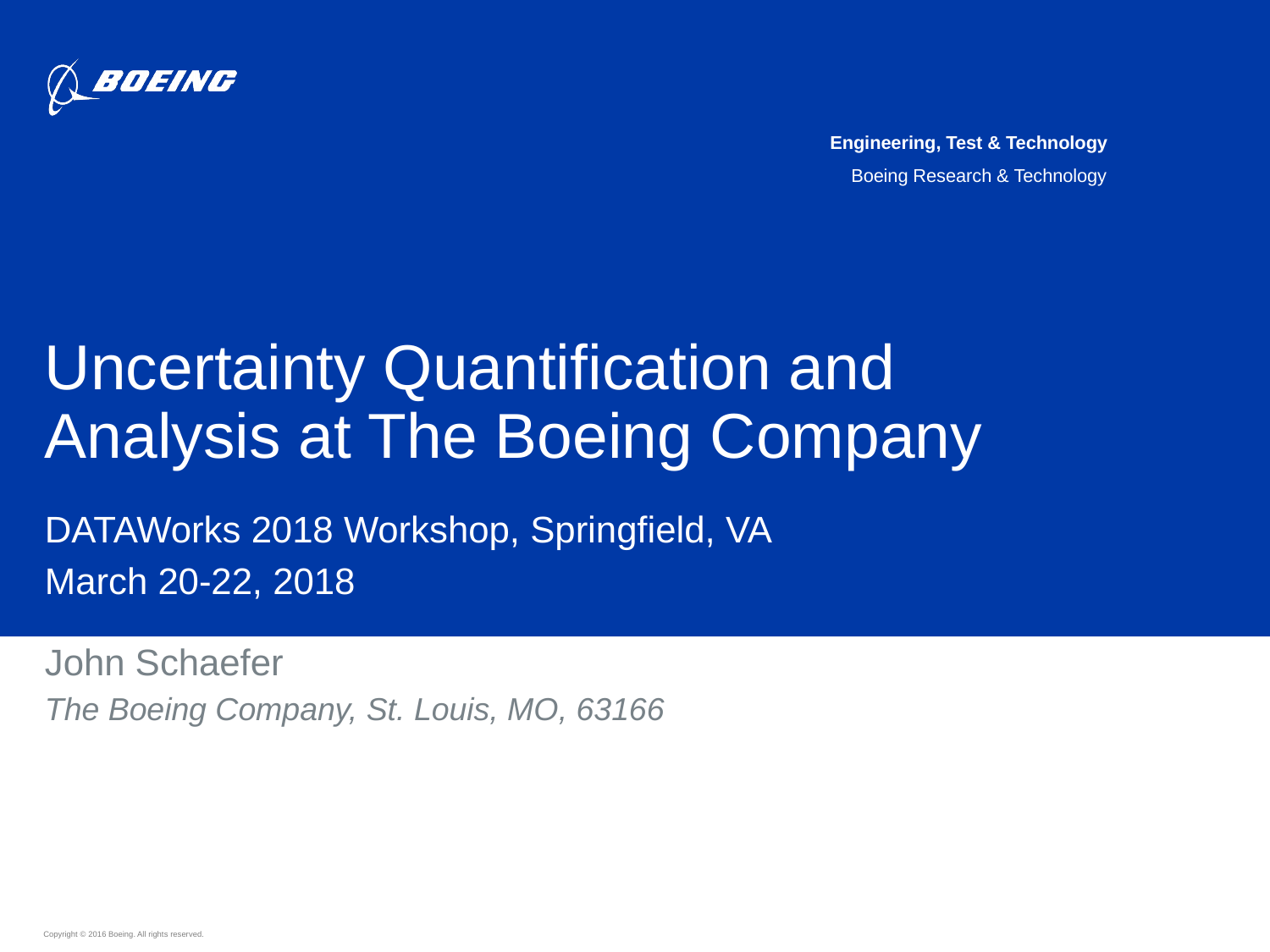

# Uncertainty Quantification and Analysis at The Boeing Company
DATAWorks 2018 Workshop, Springfield, VA
March 20-22, 2018
John Schaefer
The Boeing Company, St. Louis, MO, 63166